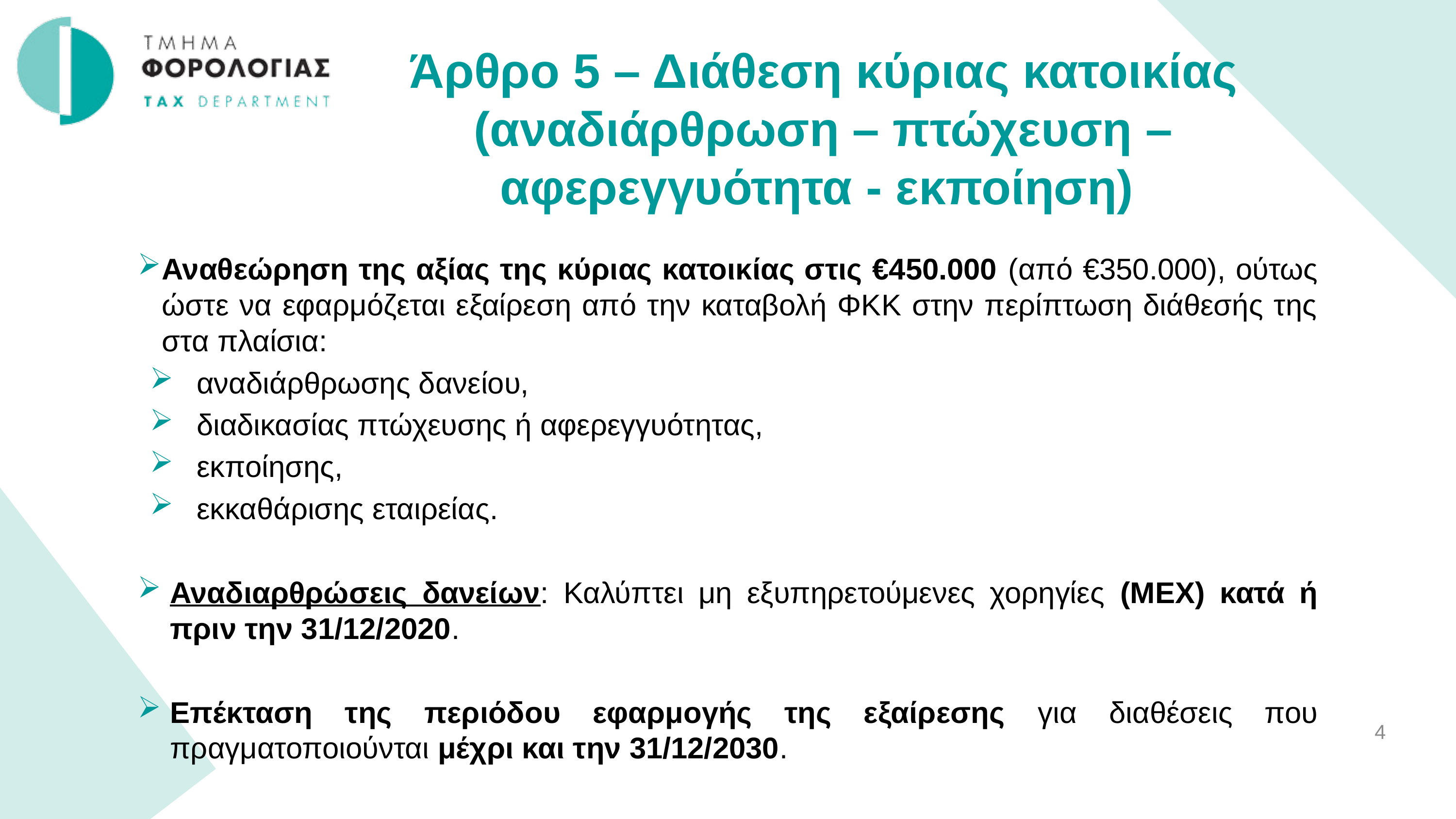

Άρθρο 5 – Διάθεση κύριας κατοικίας (αναδιάρθρωση – πτώχευση – αφερεγγυότητα - εκποίηση)
Αναθεώρηση της αξίας της κύριας κατοικίας στις €450.000 (από €350.000), ούτως ώστε να εφαρμόζεται εξαίρεση από την καταβολή ΦΚΚ στην περίπτωση διάθεσής της στα πλαίσια:
αναδιάρθρωσης δανείου,
διαδικασίας πτώχευσης ή αφερεγγυότητας,
εκποίησης,
εκκαθάρισης εταιρείας.

Αναδιαρθρώσεις δανείων: Καλύπτει μη εξυπηρετούμενες χορηγίες (ΜΕΧ) κατά ή πριν την 31/12/2020.

Επέκταση της περιόδου εφαρμογής της εξαίρεσης για διαθέσεις που πραγματοποιούνται μέχρι και την 31/12/2030.

4